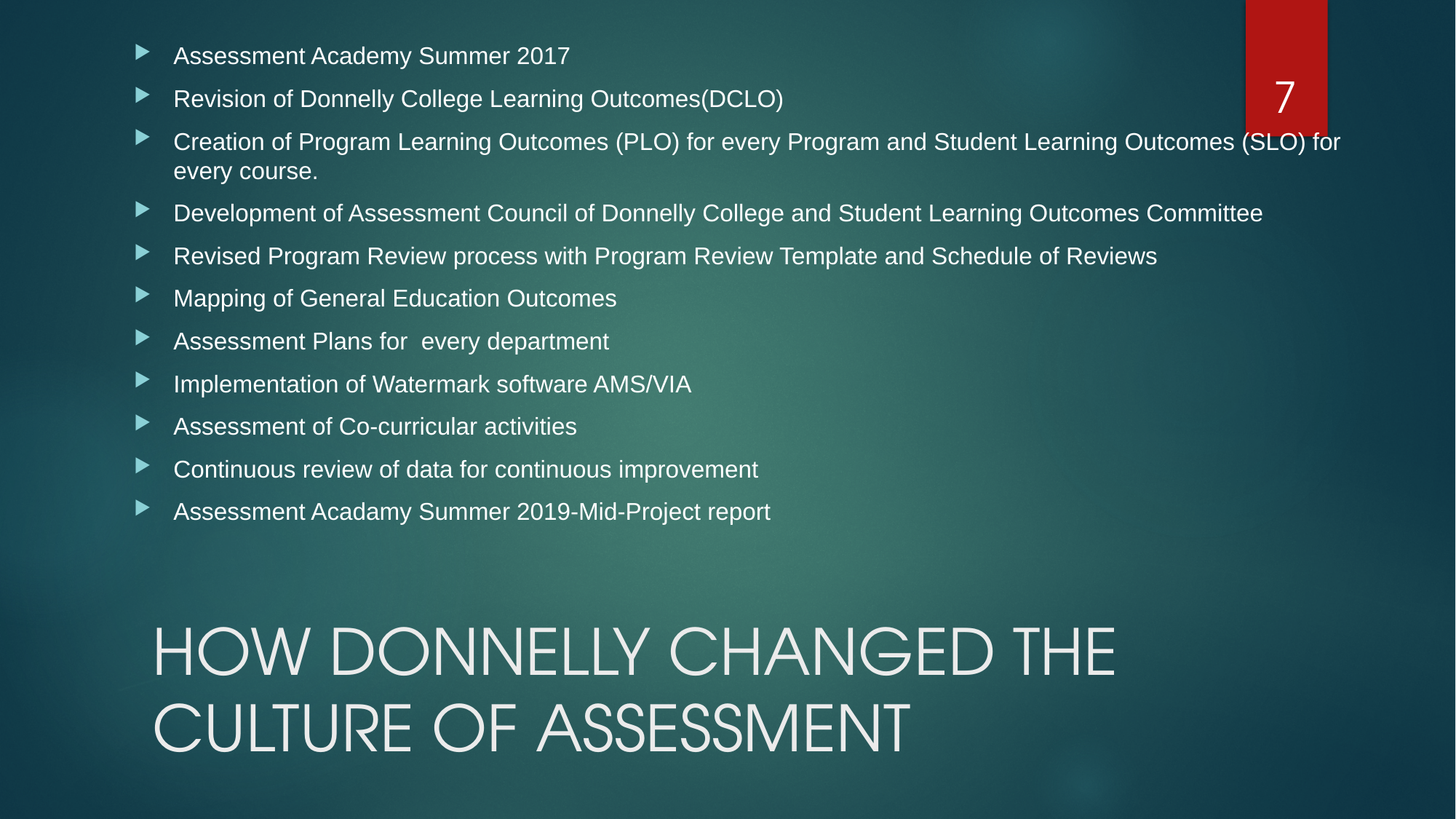

Assessment Academy Summer 2017
Revision of Donnelly College Learning Outcomes(DCLO)
Creation of Program Learning Outcomes (PLO) for every Program and Student Learning Outcomes (SLO) for every course.
Development of Assessment Council of Donnelly College and Student Learning Outcomes Committee
Revised Program Review process with Program Review Template and Schedule of Reviews
Mapping of General Education Outcomes
Assessment Plans for  every department
Implementation of Watermark software AMS/VIA
Assessment of Co-curricular activities
Continuous review of data for continuous improvement
Assessment Acadamy Summer 2019-Mid-Project report

7
# HOW DONNELLY CHANGED THE CULTURE OF ASSESSMENT